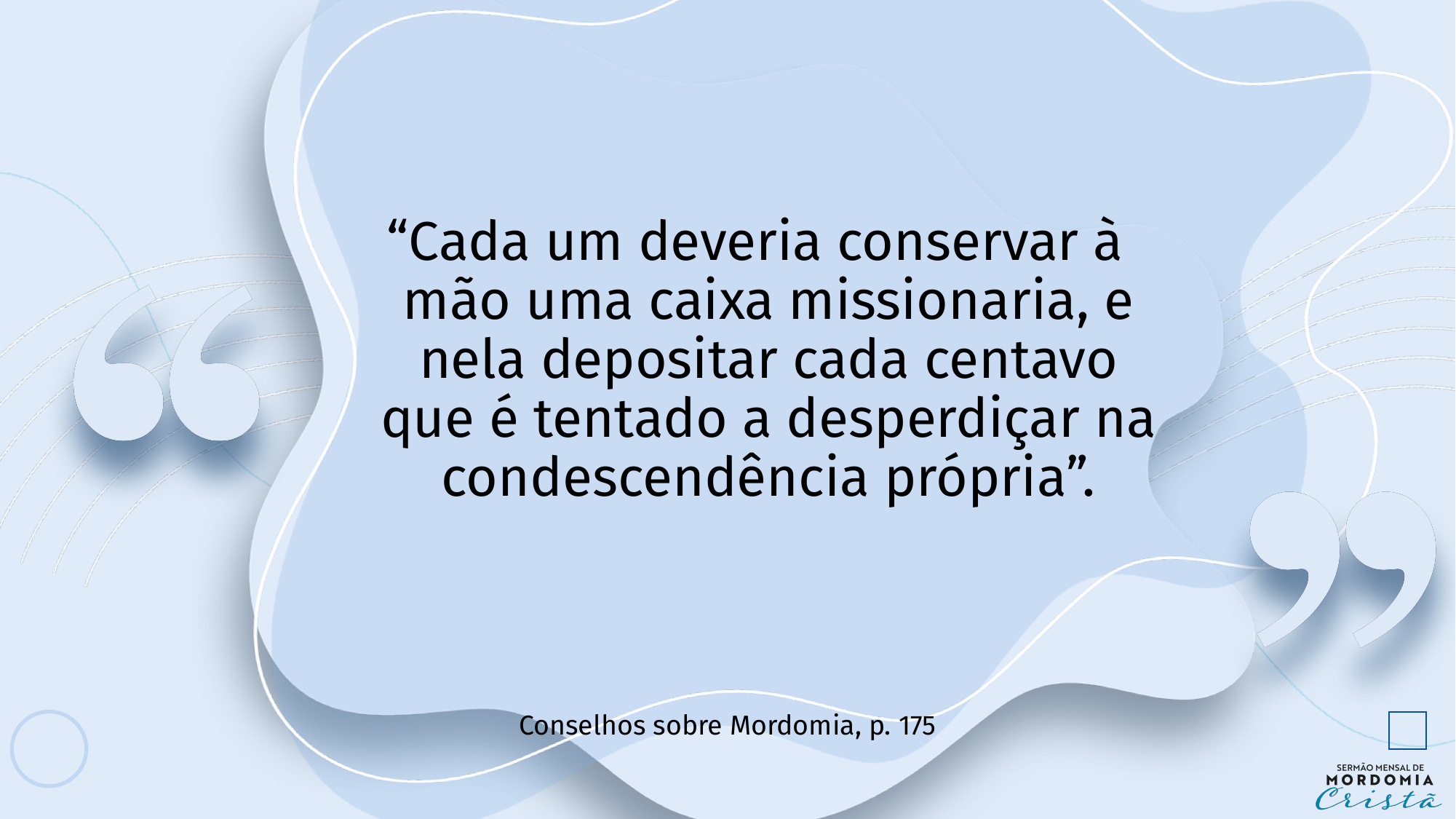

“Cada um deveria conservar à mão uma caixa missionaria, e nela depositar cada centavo que é tentado a desperdiçar na condescendência própria”.
Conselhos sobre Mordomia, p. 175